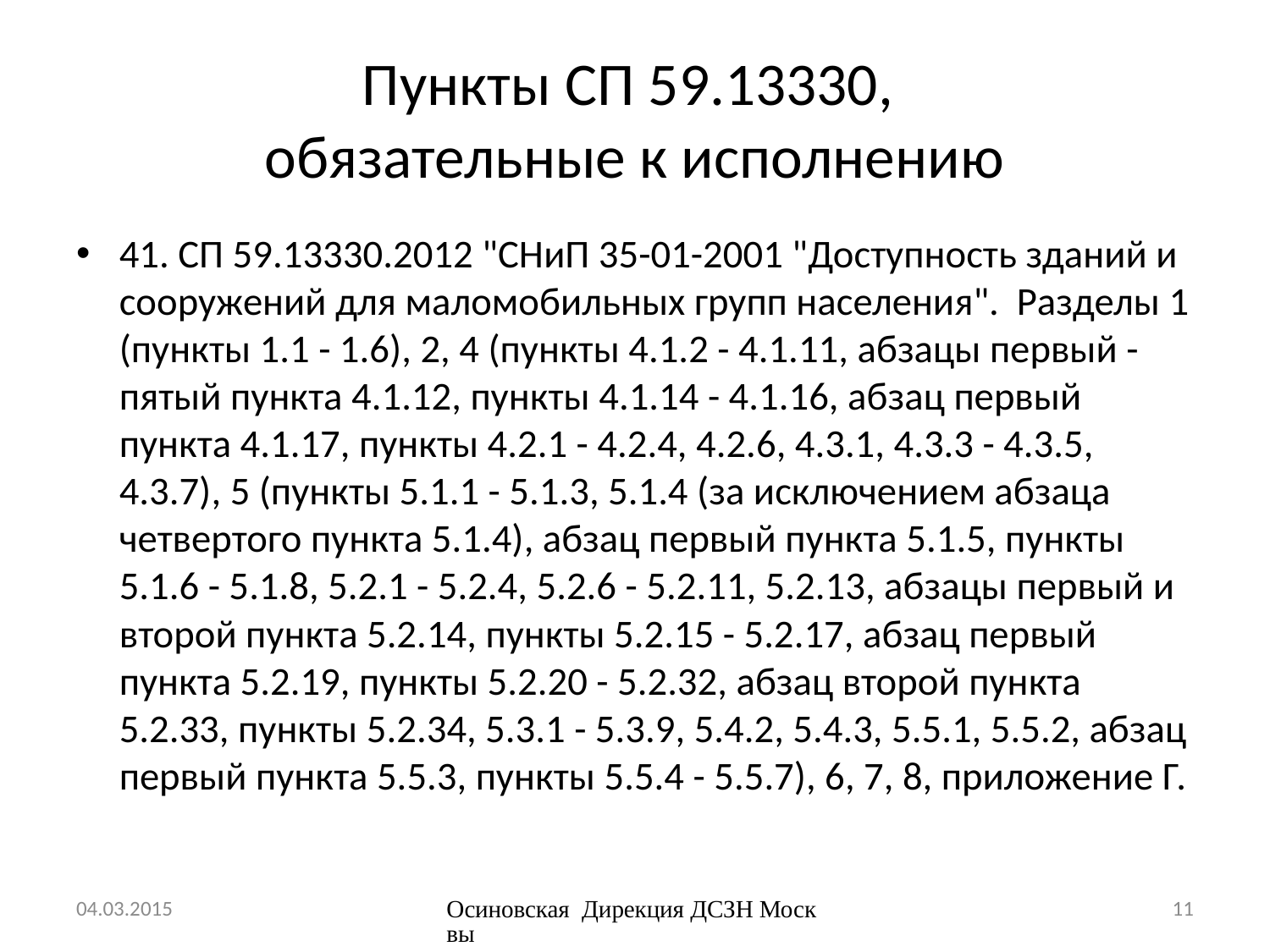

# Пункты СП 59.13330, обязательные к исполнению
41. СП 59.13330.2012 "СНиП 35-01-2001 "Доступность зданий и сооружений для маломобильных групп населения".  Разделы 1 (пункты 1.1 - 1.6), 2, 4 (пункты 4.1.2 - 4.1.11, абзацы первый - пятый пункта 4.1.12, пункты 4.1.14 - 4.1.16, абзац первый пункта 4.1.17, пункты 4.2.1 - 4.2.4, 4.2.6, 4.3.1, 4.3.3 - 4.3.5, 4.3.7), 5 (пункты 5.1.1 - 5.1.3, 5.1.4 (за исключением абзаца четвертого пункта 5.1.4), абзац первый пункта 5.1.5, пункты 5.1.6 - 5.1.8, 5.2.1 - 5.2.4, 5.2.6 - 5.2.11, 5.2.13, абзацы первый и второй пункта 5.2.14, пункты 5.2.15 - 5.2.17, абзац первый пункта 5.2.19, пункты 5.2.20 - 5.2.32, абзац второй пункта 5.2.33, пункты 5.2.34, 5.3.1 - 5.3.9, 5.4.2, 5.4.3, 5.5.1, 5.5.2, абзац первый пункта 5.5.3, пункты 5.5.4 - 5.5.7), 6, 7, 8, приложение Г.
04.03.2015
Осиновская  Дирекция ДСЗН Москвы
11